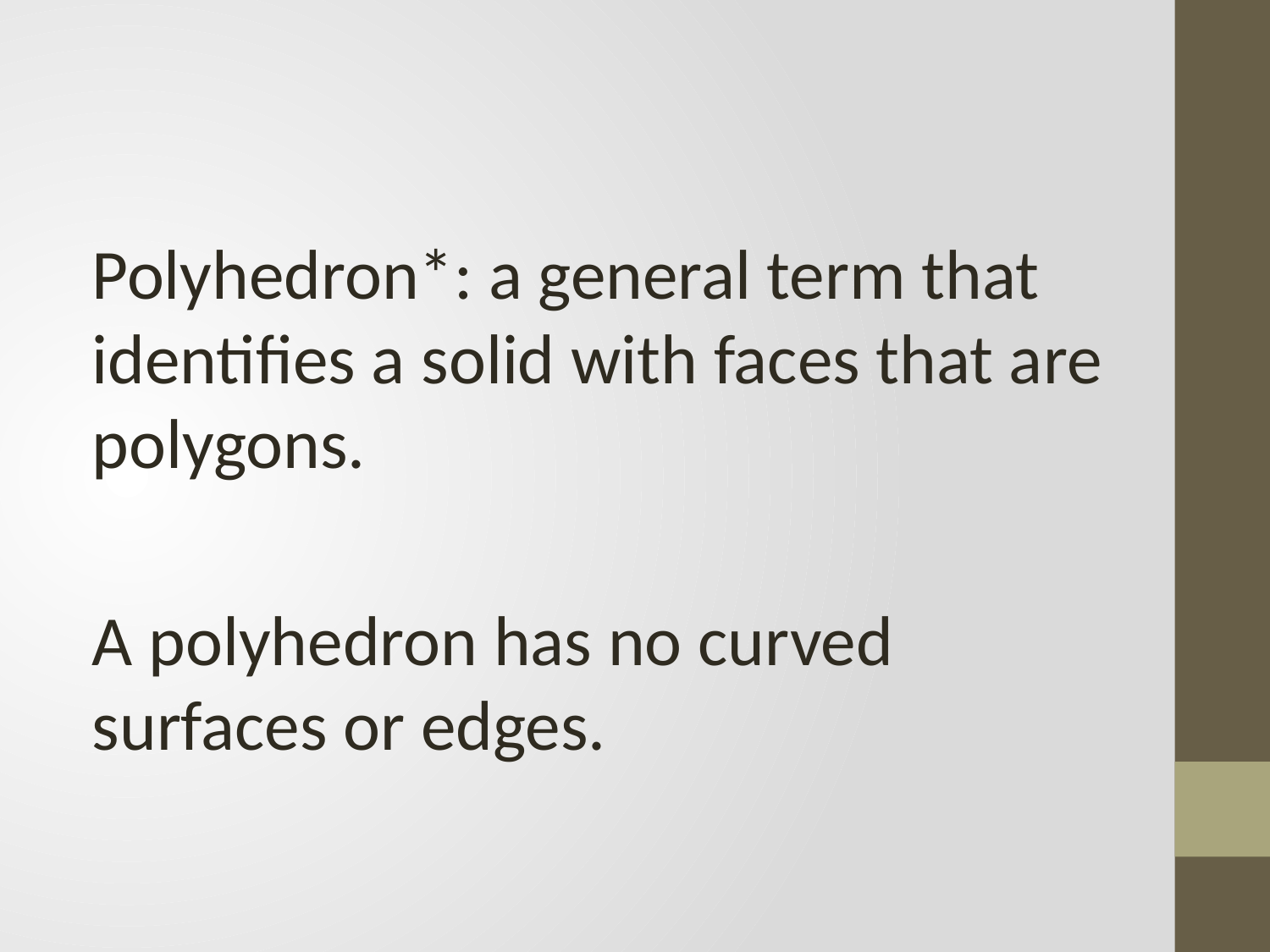

Polyhedron*: a general term that identifies a solid with faces that are polygons.

A polyhedron has no curved surfaces or edges.